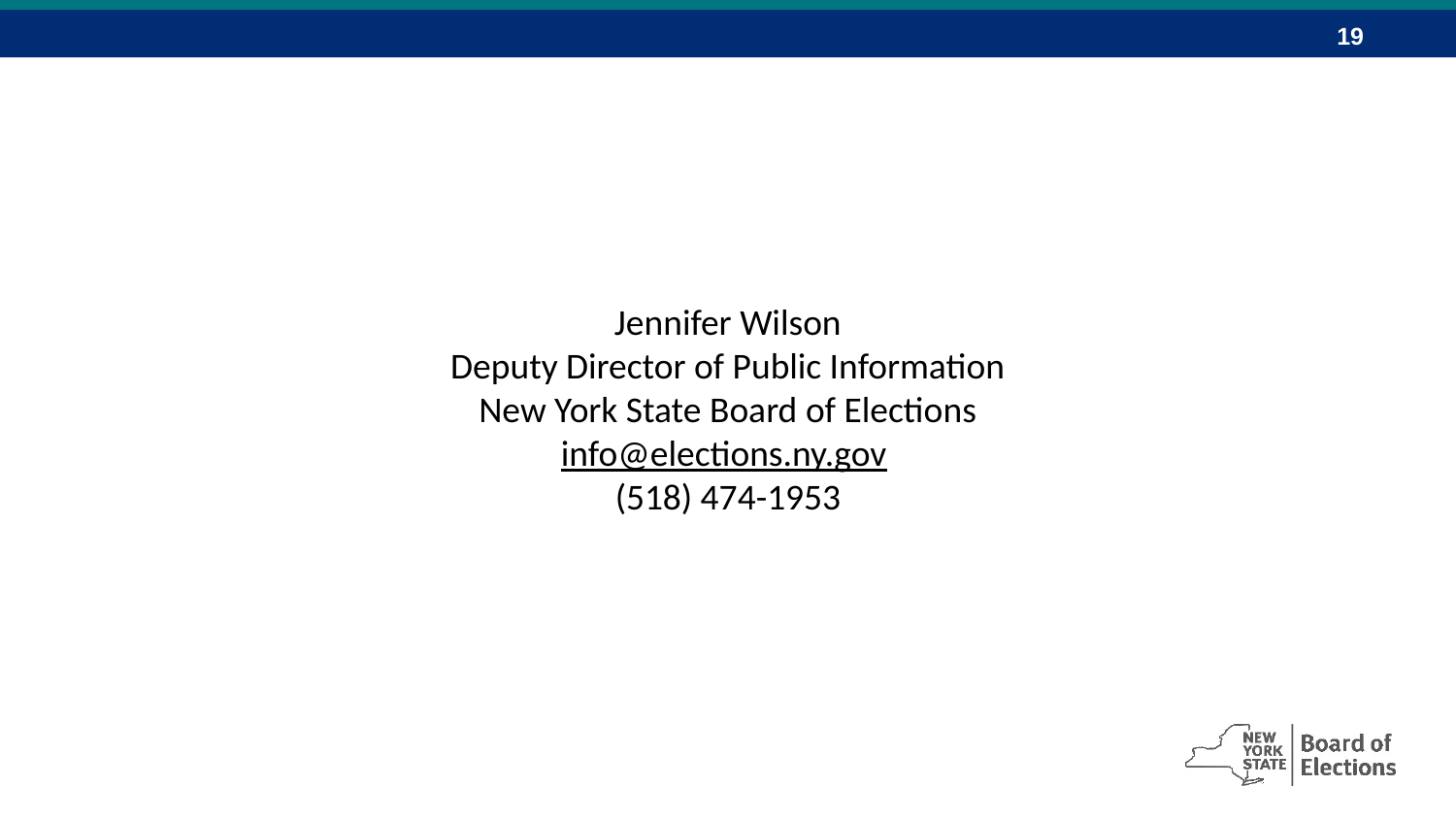

Jennifer Wilson
Deputy Director of Public Information
New York State Board of Elections
info@elections.ny.gov
(518) 474-1953